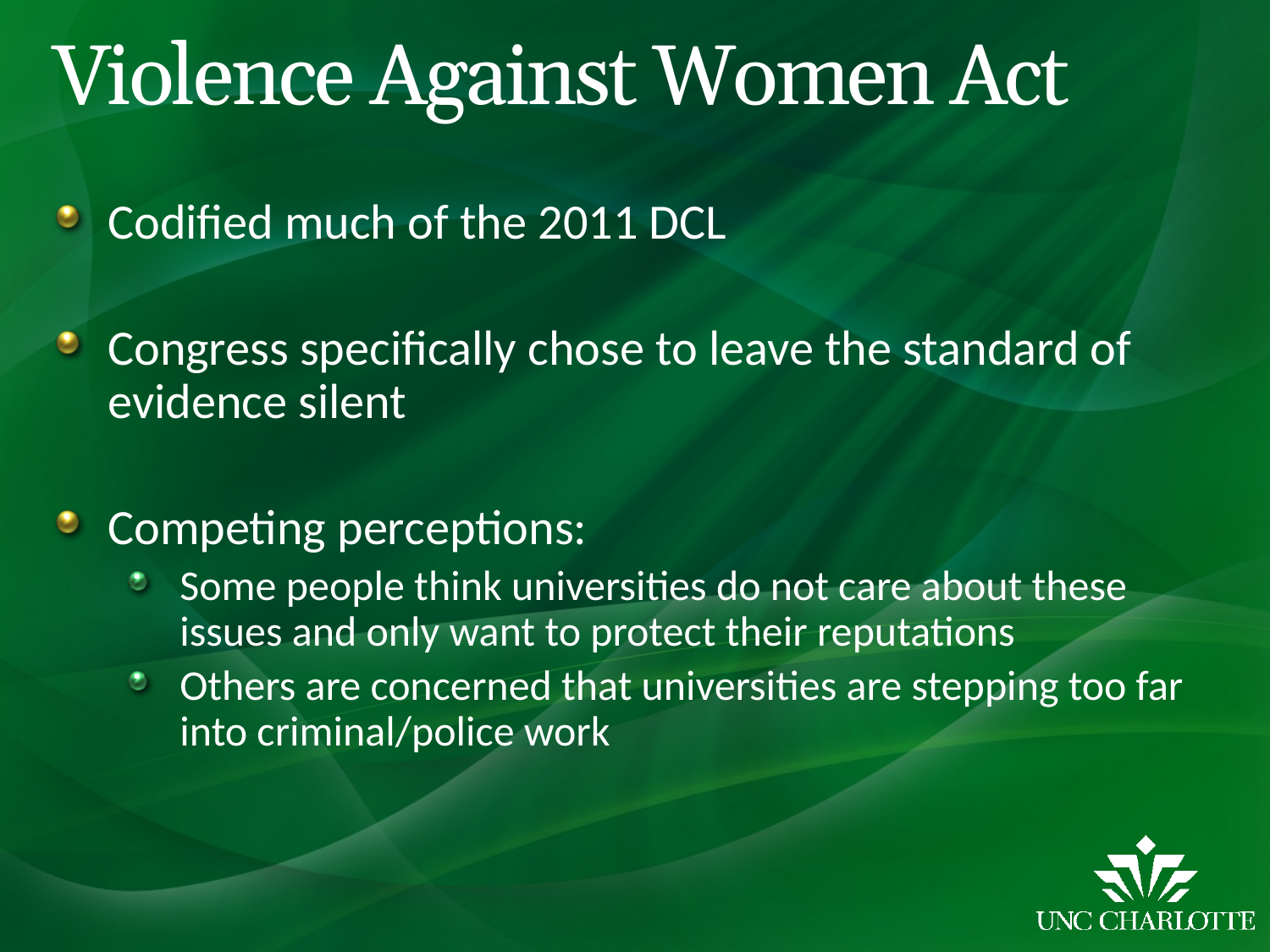

# Violence Against Women Act
Codified much of the 2011 DCL

Congress specifically chose to leave the standard of evidence silent

Competing perceptions:
Some people think universities do not care about these issues and only want to protect their reputations
Others are concerned that universities are stepping too far into criminal/police work